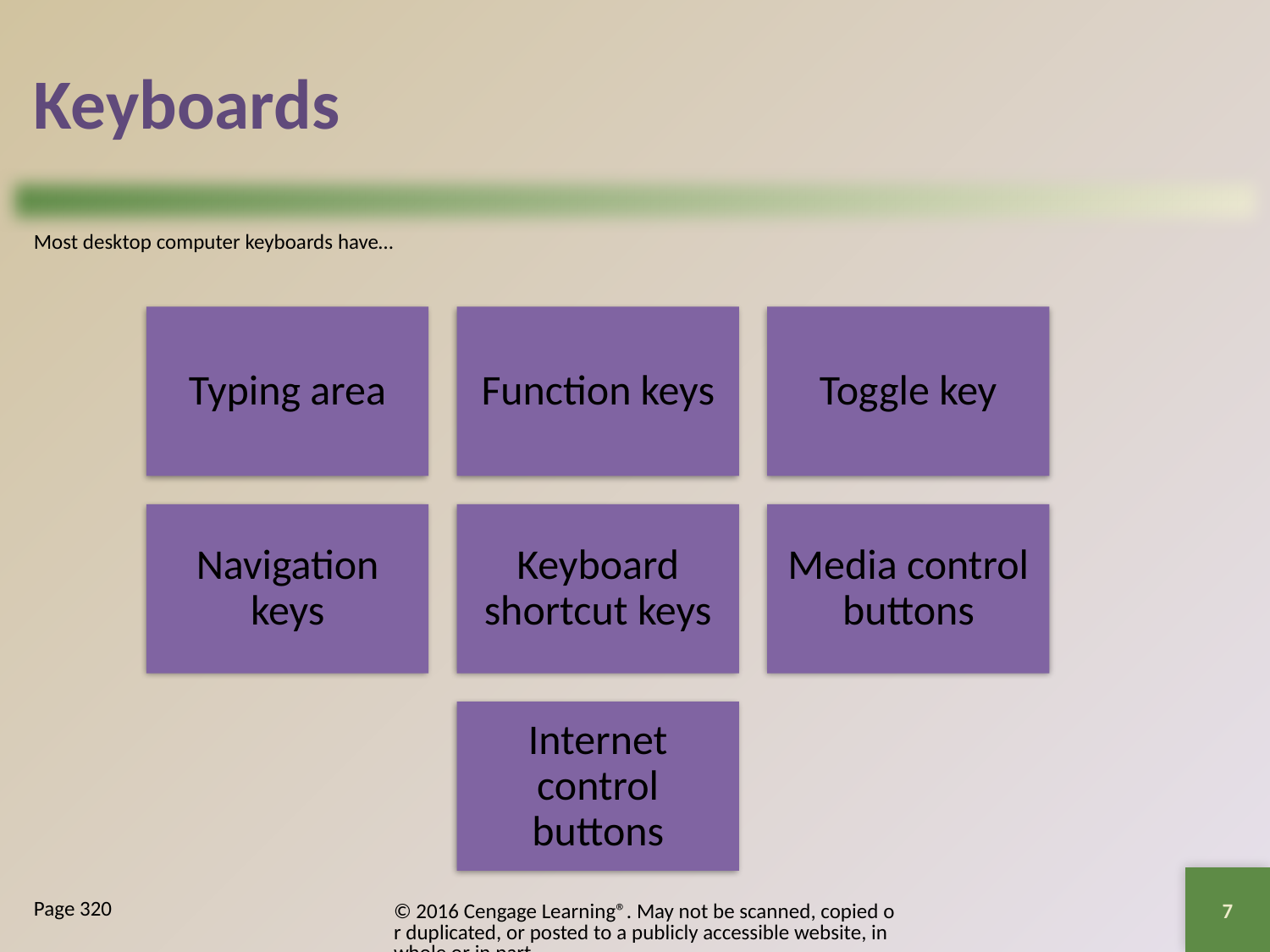

# Keyboards
Most desktop computer keyboards have…
Typing area
Function keys
Toggle key
Navigation keys
Keyboard shortcut keys
Media control buttons
Internet control buttons
7
© 2016 Cengage Learning®. May not be scanned, copied or duplicated, or posted to a publicly accessible website, in whole or in part.
Page 320